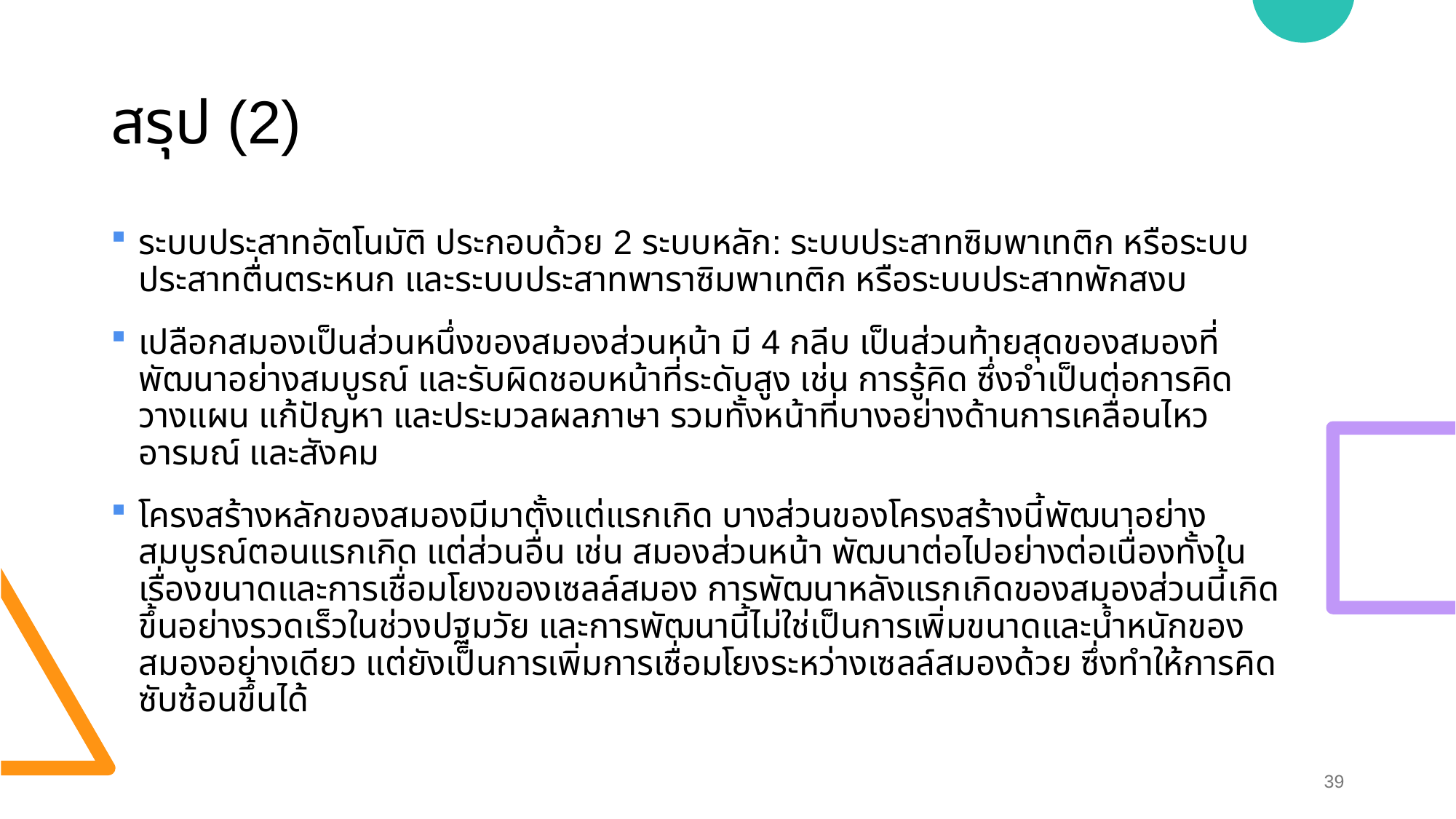

# สรุป (2)
ระบบประสาทอัตโนมัติ ประกอบด้วย 2 ระบบหลัก: ระบบประสาทซิมพาเทติก หรือระบบประสาทตื่นตระหนก และระบบประสาทพาราซิมพาเทติก หรือระบบประสาทพักสงบ
เปลือกสมองเป็นส่วนหนึ่งของสมองส่วนหน้า มี 4 กลีบ เป็นส่วนท้ายสุดของสมองที่พัฒนาอย่างสมบูรณ์ และรับผิดชอบหน้าที่ระดับสูง เช่น การรู้คิด ซึ่งจำเป็นต่อการคิด วางแผน แก้ปัญหา และประมวลผลภาษา รวมทั้งหน้าที่บางอย่างด้านการเคลื่อนไหว อารมณ์ และสังคม
โครงสร้างหลักของสมองมีมาตั้งแต่แรกเกิด บางส่วนของโครงสร้างนี้พัฒนาอย่างสมบูรณ์ตอนแรกเกิด แต่ส่วนอื่น เช่น สมองส่วนหน้า พัฒนาต่อไปอย่างต่อเนื่องทั้งในเรื่องขนาดและการเชื่อมโยงของเซลล์สมอง การพัฒนาหลังแรกเกิดของสมองส่วนนี้เกิดขึ้นอย่างรวดเร็วในช่วงปฐมวัย และการพัฒนานี้ไม่ใช่เป็นการเพิ่มขนาดและน้ำหนักของสมองอย่างเดียว แต่ยังเป็นการเพิ่มการเชื่อมโยงระหว่างเซลล์สมองด้วย ซึ่งทำให้การคิดซับซ้อนขึ้นได้

39